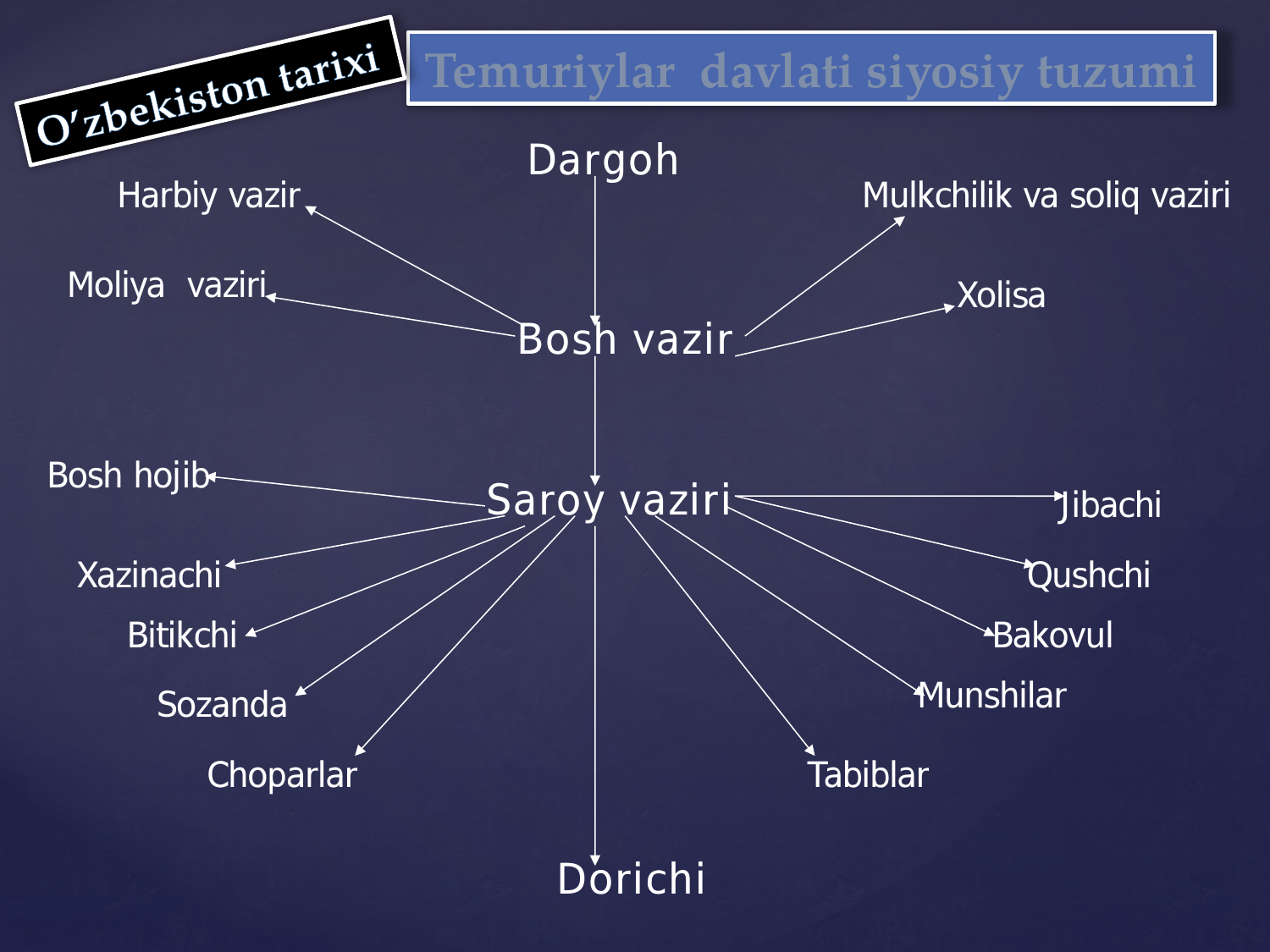

Temuriylar  davlati siyosiy tuzumi
O’zbekiston tarixi
Dargoh
Harbiy vazir
Mulkchilik va soliq vaziri

Моliya  vaziri
Xolisa

Bosh vazir

Bosh hojib
Saroy vaziri

Jibachi

Xazinachi
Qushchi
Bitikchi
Bakovul
Munshilar
Sozanda
Choparlar
Tabiblar
Dorichi